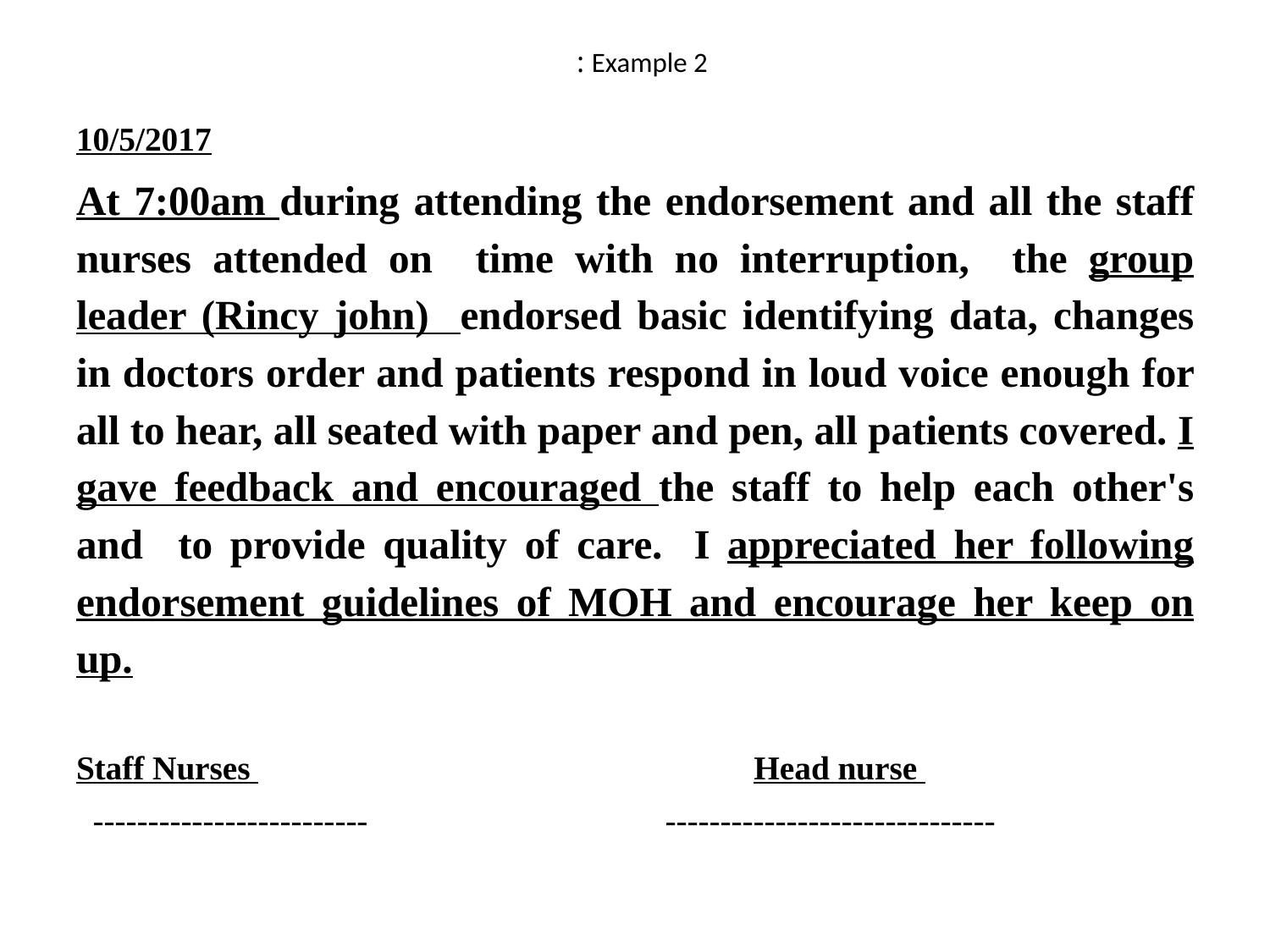

# Example 2 :
10/5/2017
At 7:00am during attending the endorsement and all the staff nurses attended on  time with no interruption,  the group leader (Rincy john)  endorsed basic identifying data, changes in doctors order and patients respond in loud voice enough for all to hear, all seated with paper and pen, all patients covered. I gave feedback and encouraged the staff to help each other's and  to provide quality of care.  I appreciated her following endorsement guidelines of MOH and encourage her keep on up.

Staff Nurses                                                             Head nurse
  -------------------------                                    ------------------------------